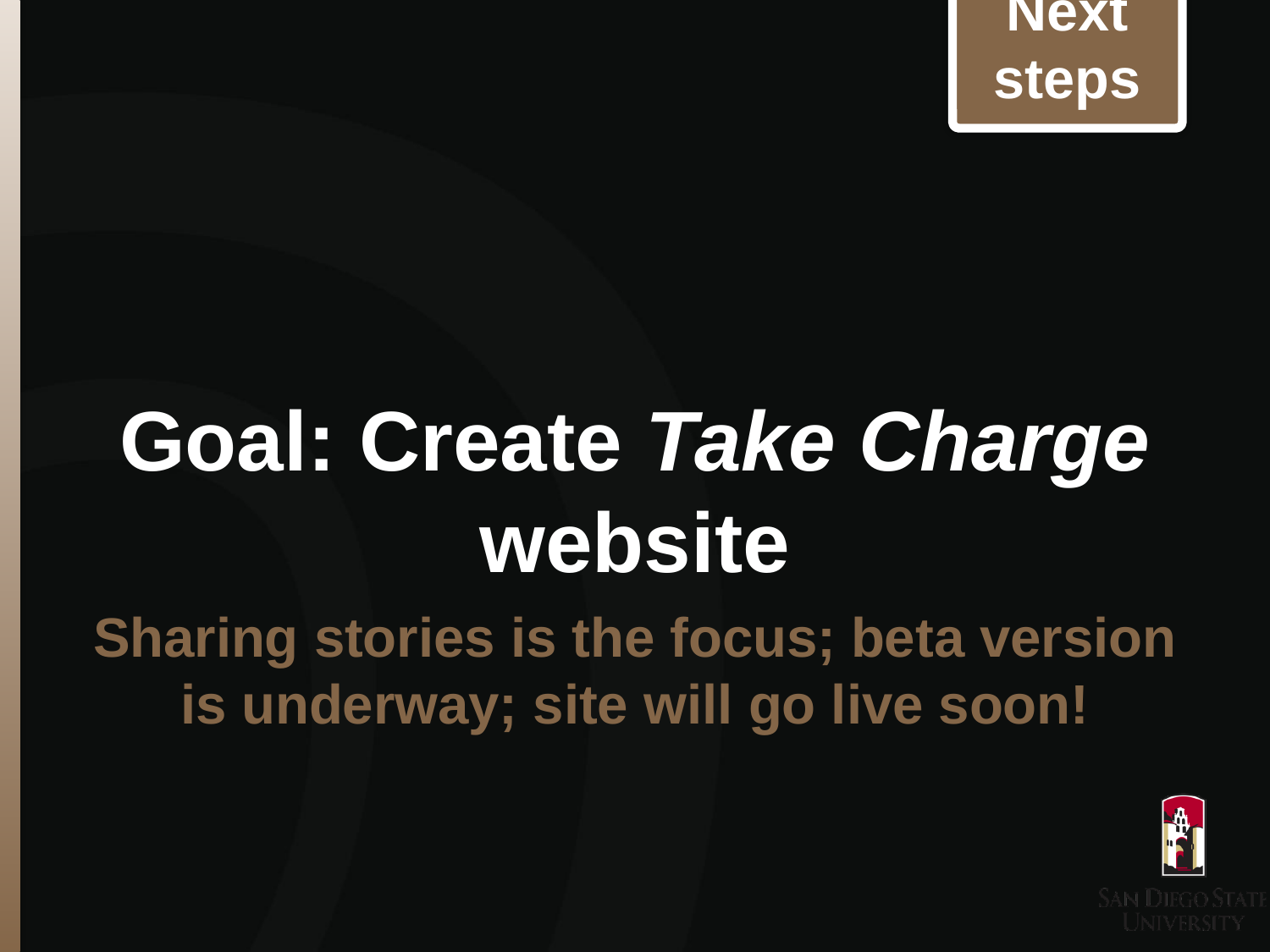

Next steps
# Goal: Create Take Charge website
Sharing stories is the focus; beta version is underway; site will go live soon!